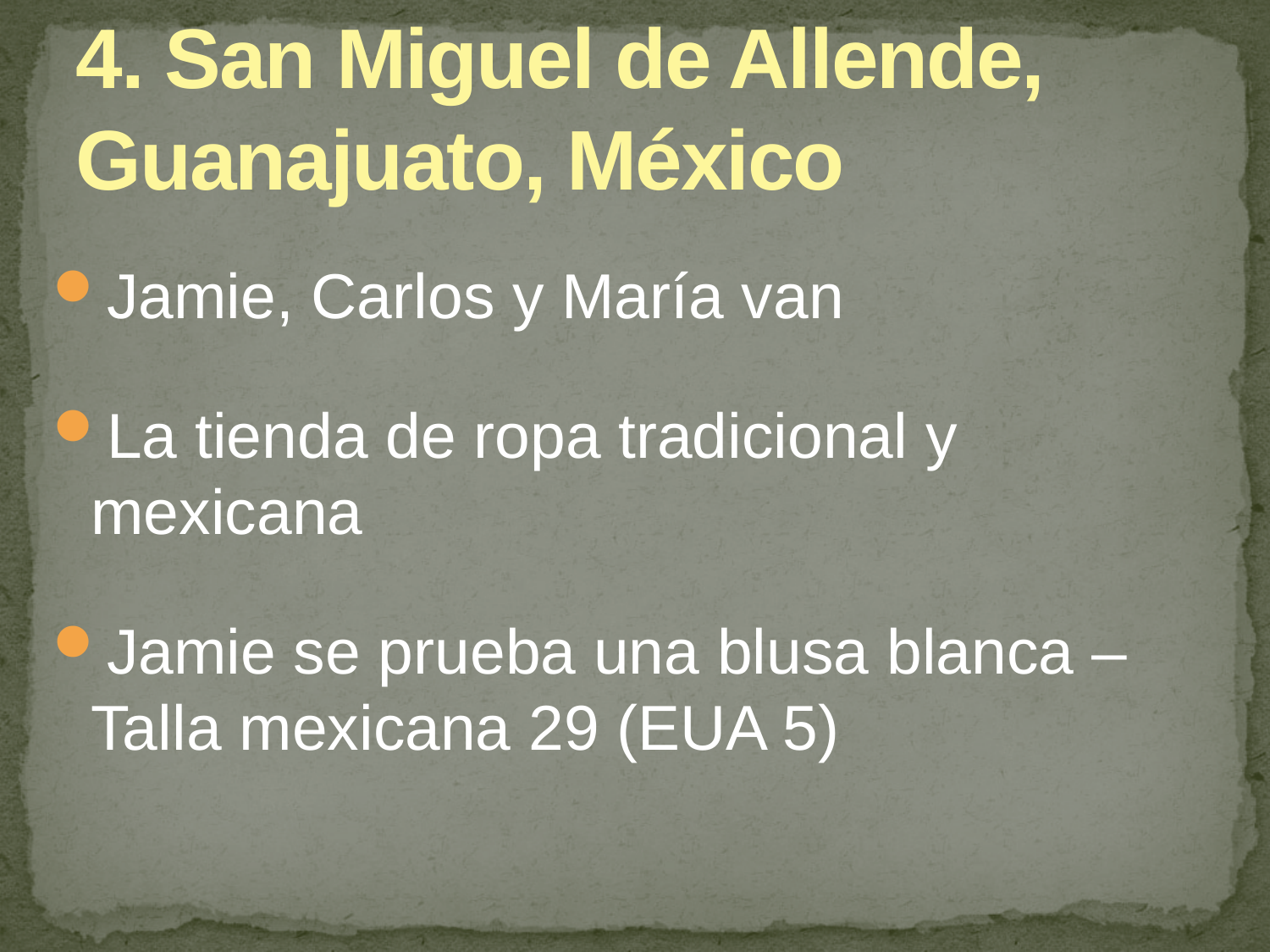

# 4. San Miguel de Allende, Guanajuato, México
Jamie, Carlos y María van
La tienda de ropa tradicional y mexicana
Jamie se prueba una blusa blanca – Talla mexicana 29 (EUA 5)